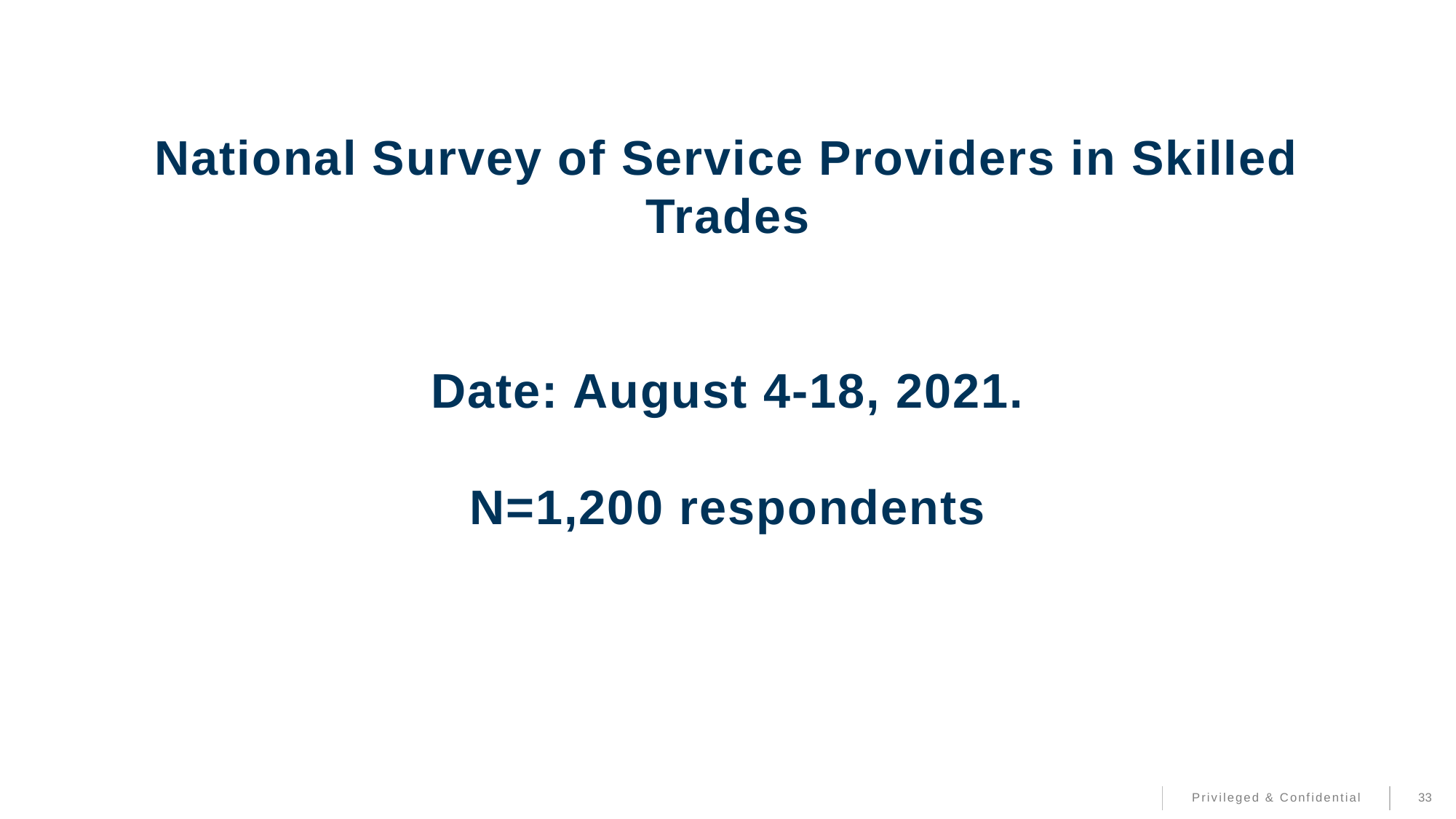

National Survey of Service Providers in Skilled Trades

Date: August 4-18, 2021.

N=1,200 respondents

33
Privileged & Confidential